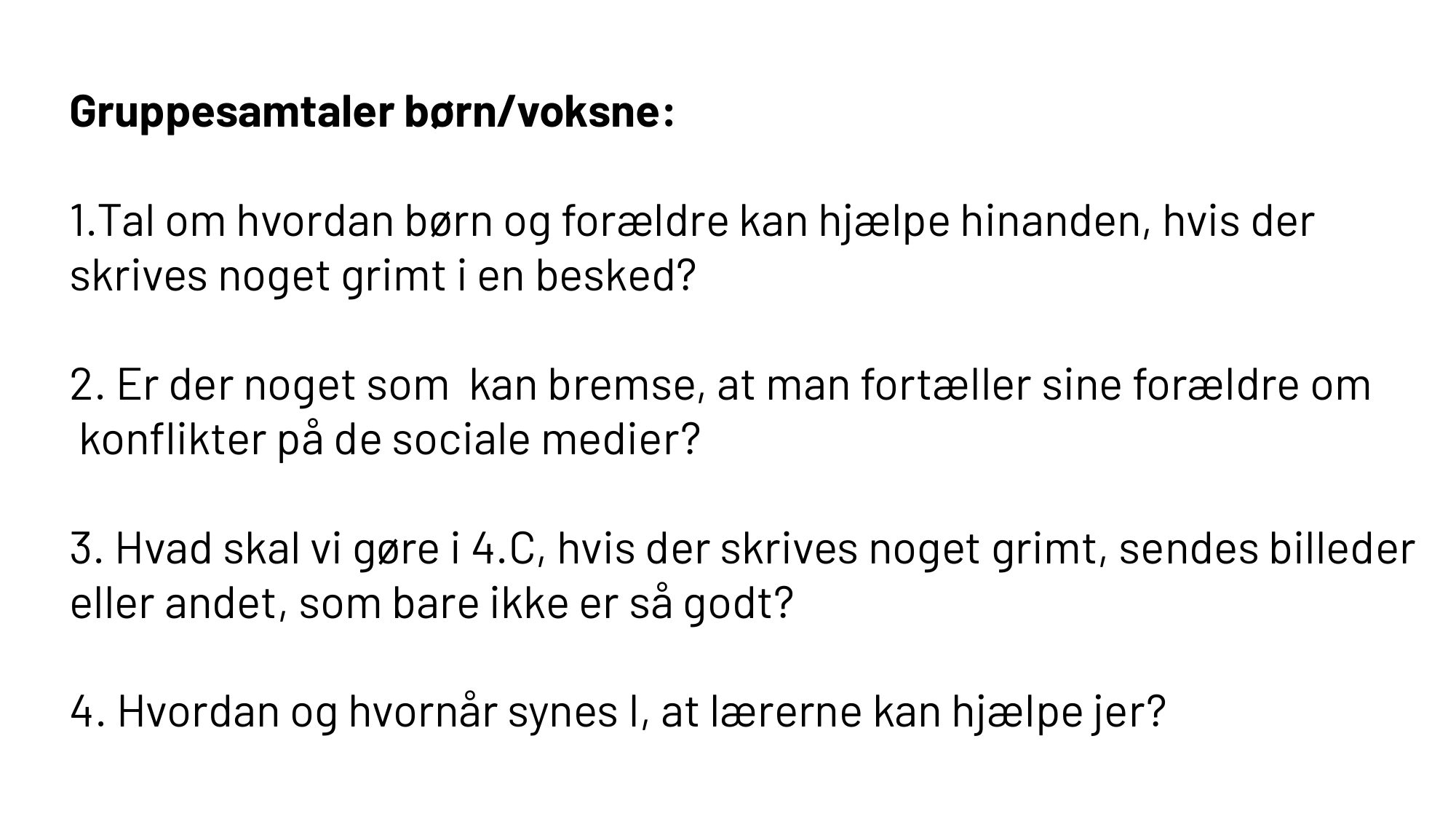

Gruppesamtaler børn/voksne:

1.Tal om hvordan børn og forældre kan hjælpe hinanden, hvis der skrives noget grimt i en besked?

2. Er der noget som  kan bremse, at man fortæller sine forældre om
 konflikter på de sociale medier?

3. Hvad skal vi gøre i 4.C, hvis der skrives noget grimt, sendes billeder
eller andet, som bare ikke er så godt?

4. Hvordan og hvornår synes I, at lærerne kan hjælpe jer?